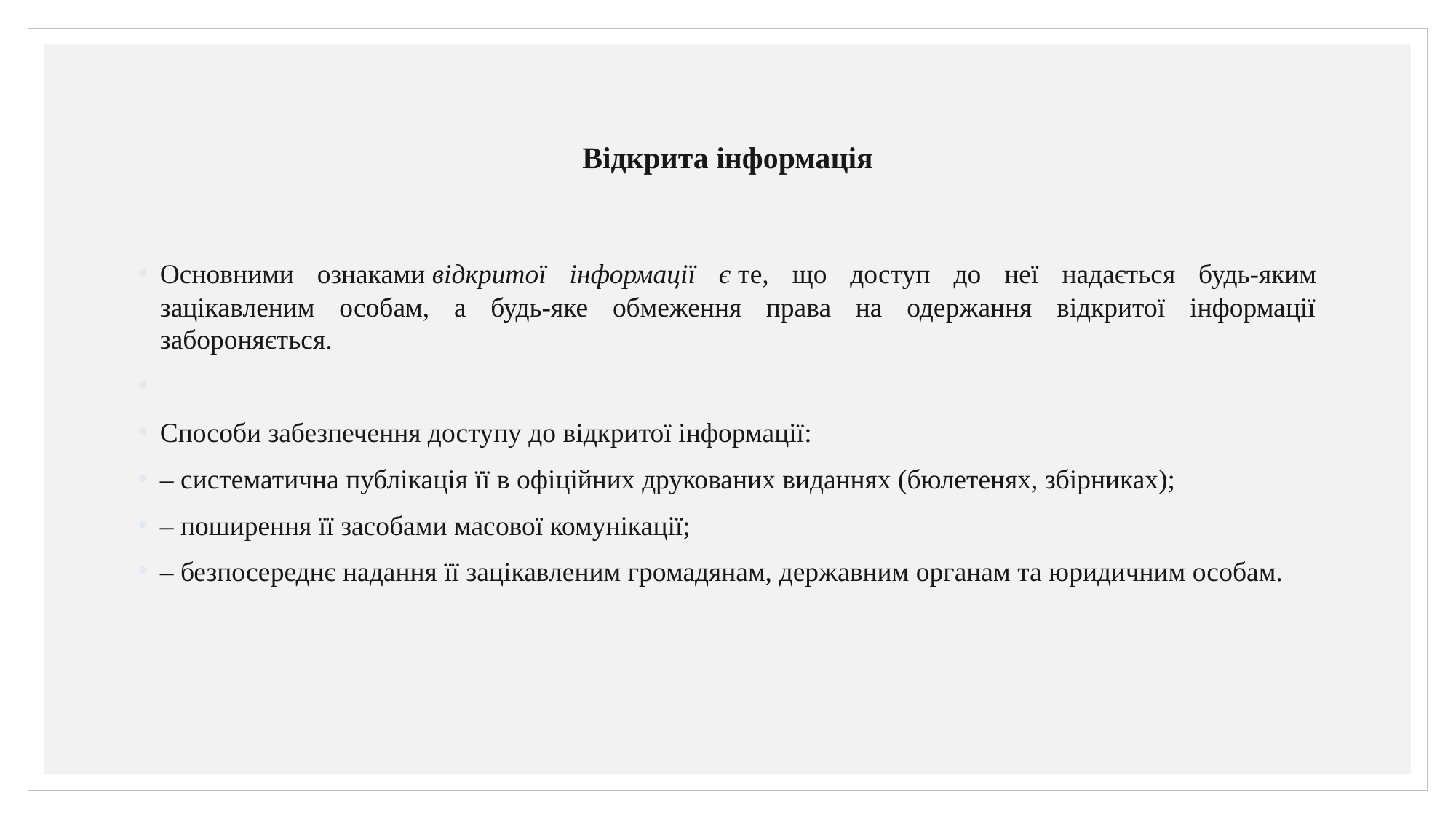

# Відкрита інформація
Основними ознаками відкритої інформації є те, що доступ до неї надається будь-яким зацікавленим особам, а будь-яке обмеження права на одержання відкритої інформації забороняється.

Способи забезпечення доступу до відкритої інформації:
– систематична публікація її в офіційних друкованих виданнях (бюлетенях, збірниках);
– поширення її засобами масової комунікації;
– безпосереднє надання її зацікавленим громадянам, державним органам та юридичним особам.